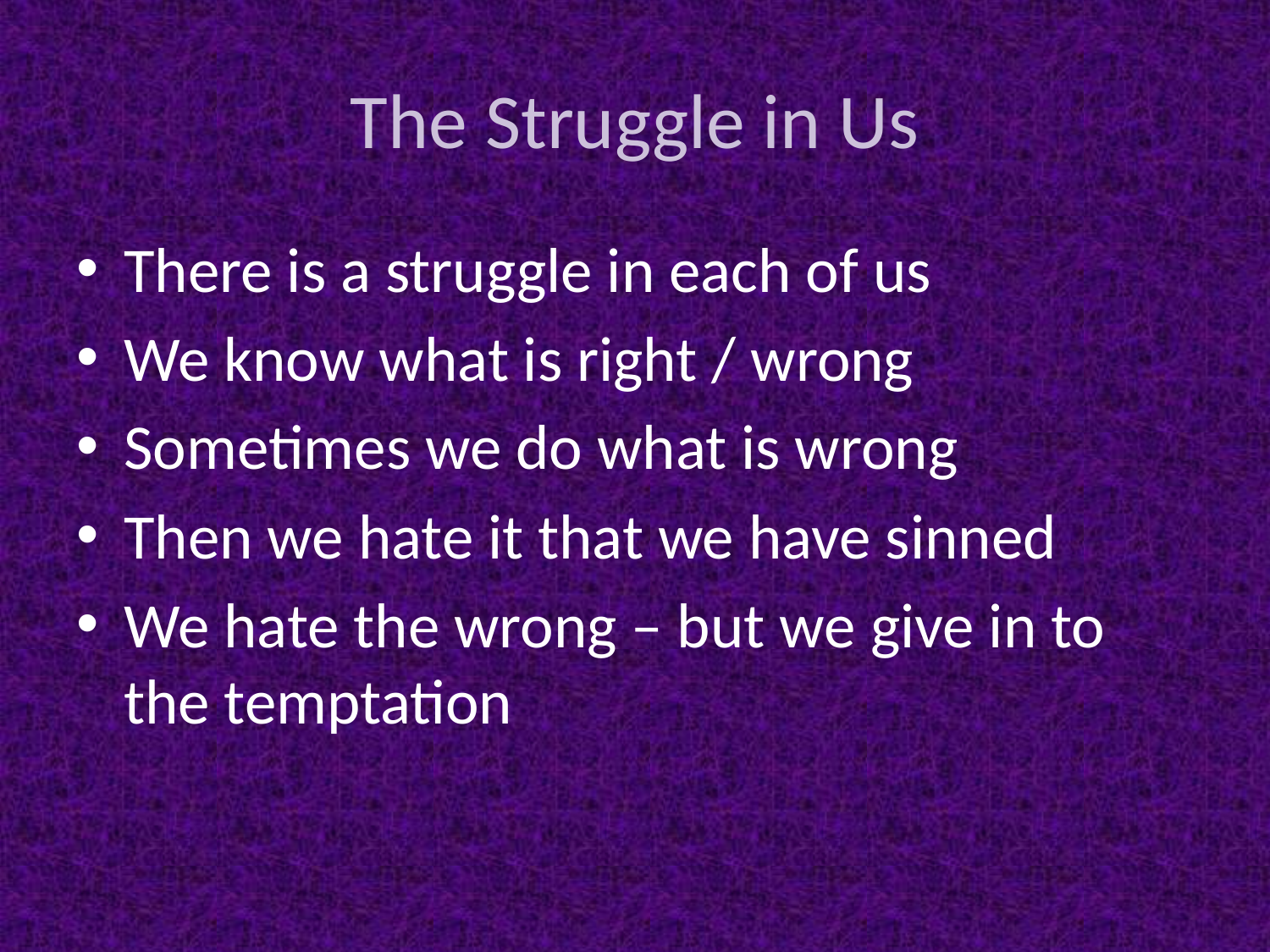

# The Struggle in Us
There is a struggle in each of us
We know what is right / wrong
Sometimes we do what is wrong
Then we hate it that we have sinned
We hate the wrong – but we give in to the temptation